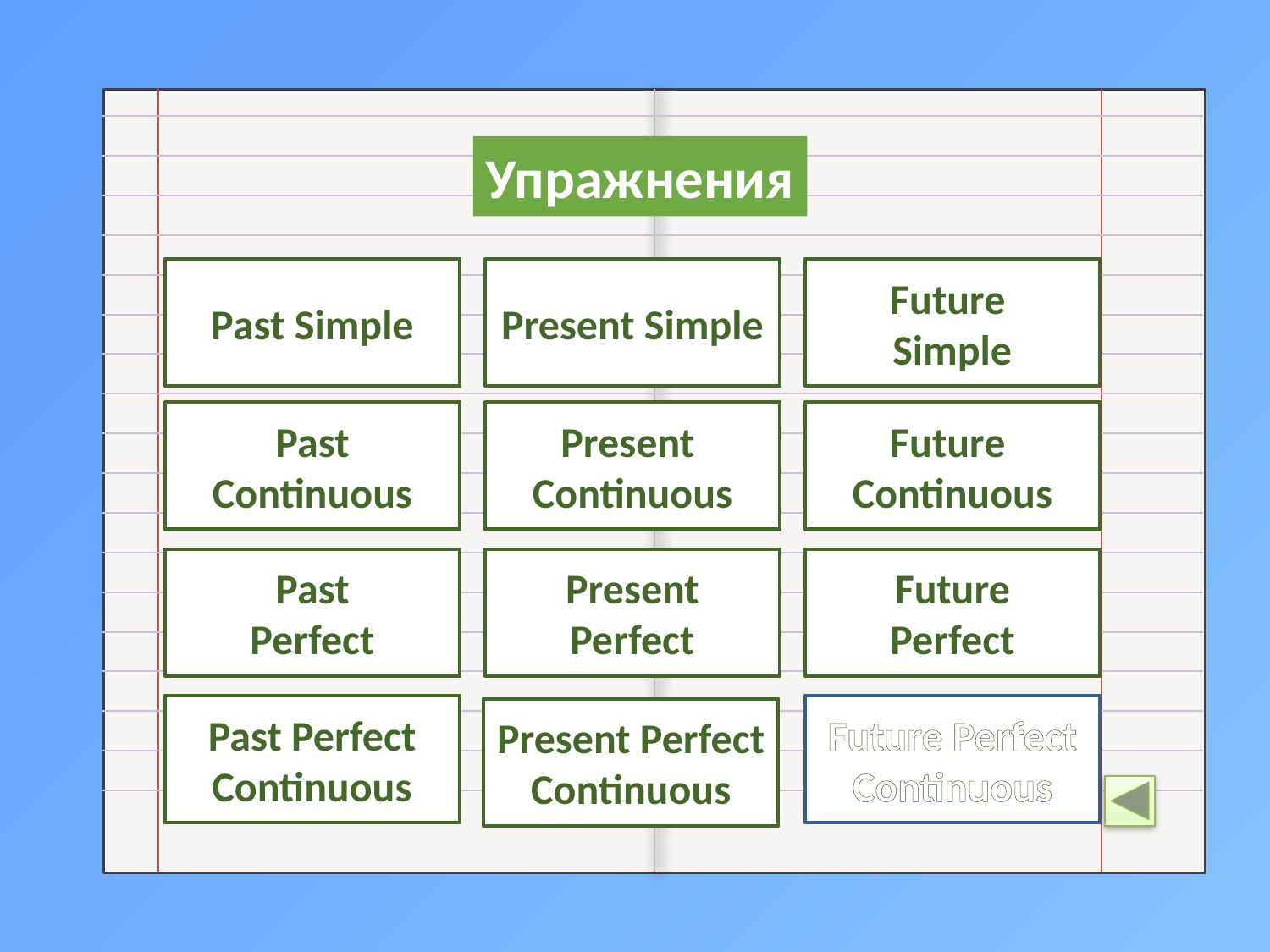

Упражнения
Past Simple
Present Simple
Future
Simple
Past Continuous
Present  Continuous
Future  Continuous
Past
Perfect
Present
Perfect
Future
Perfect
Past Perfect Continuous
Future Perfect Continuous
Present Perfect Continuous